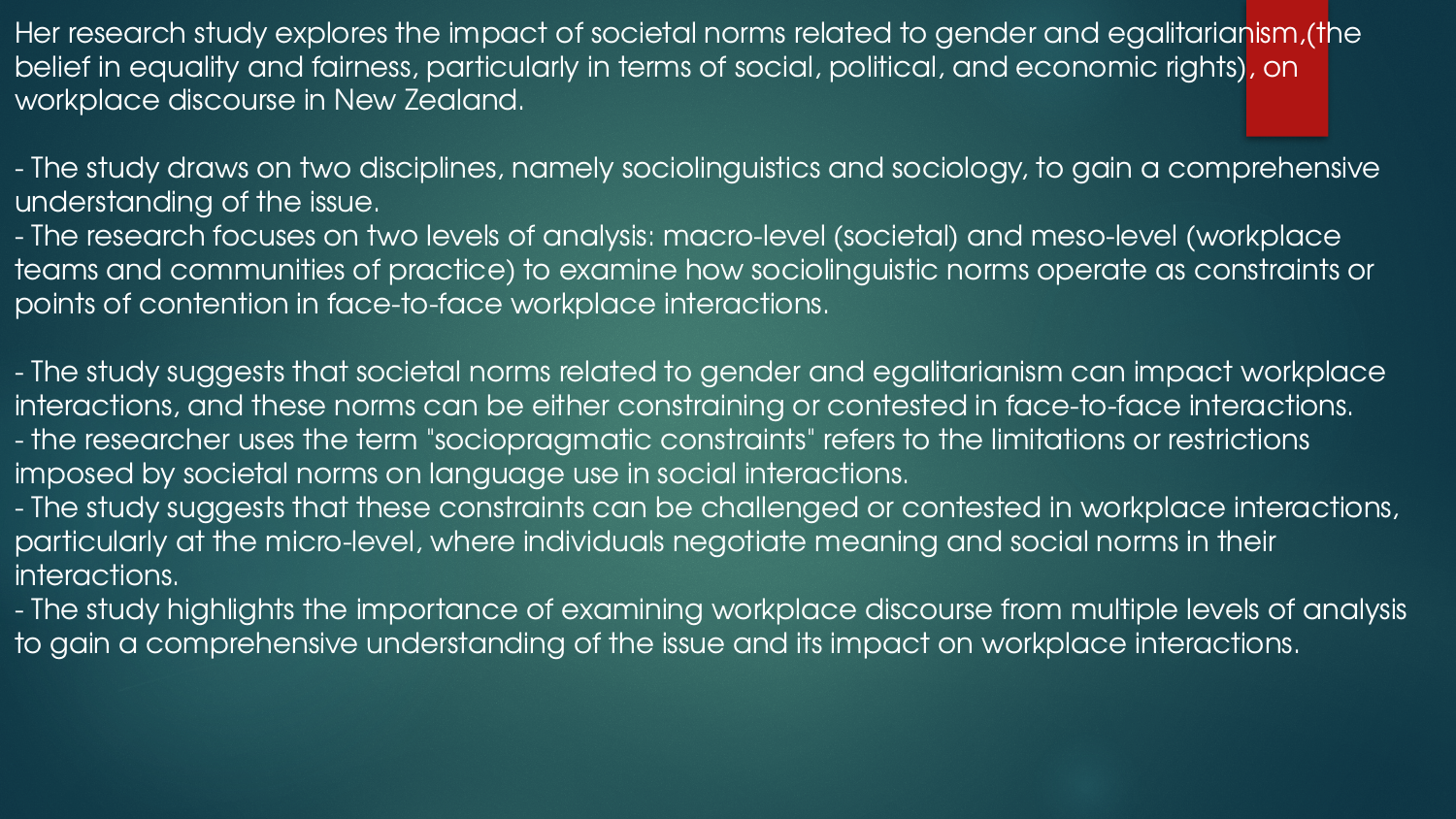

Her research study explores the impact of societal norms related to gender and egalitarianism,(the belief in equality and fairness, particularly in terms of social, political, and economic rights), on workplace discourse in New Zealand.

- The study draws on two disciplines, namely sociolinguistics and sociology, to gain a comprehensive understanding of the issue.
- The research focuses on two levels of analysis: macro-level (societal) and meso-level (workplace teams and communities of practice) to examine how sociolinguistic norms operate as constraints or points of contention in face-to-face workplace interactions.

- The study suggests that societal norms related to gender and egalitarianism can impact workplace interactions, and these norms can be either constraining or contested in face-to-face interactions.
- the researcher uses the term "sociopragmatic constraints" refers to the limitations or restrictions imposed by societal norms on language use in social interactions.
- The study suggests that these constraints can be challenged or contested in workplace interactions, particularly at the micro-level, where individuals negotiate meaning and social norms in their interactions.
- The study highlights the importance of examining workplace discourse from multiple levels of analysis to gain a comprehensive understanding of the issue and its impact on workplace interactions.